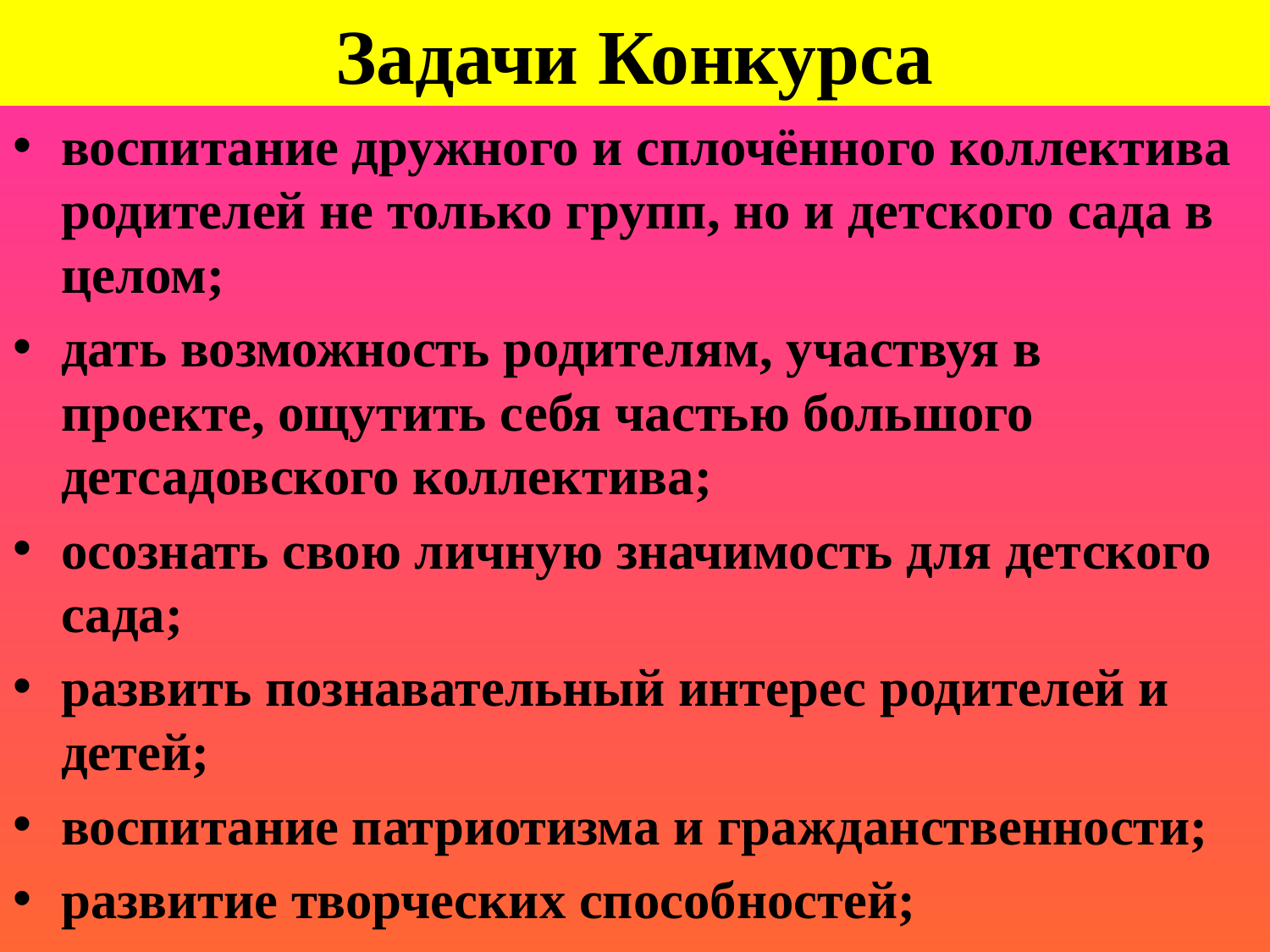

# Задачи Конкурса
воспитание дружного и сплочённого коллектива родителей не только групп, но и детского сада в целом;
дать возможность родителям, участвуя в проекте, ощутить себя частью большого детсадовского коллектива;
осознать свою личную значимость для детского сада;
развить познавательный интерес родителей и детей;
воспитание патриотизма и гражданственности;
развитие творческих способностей;